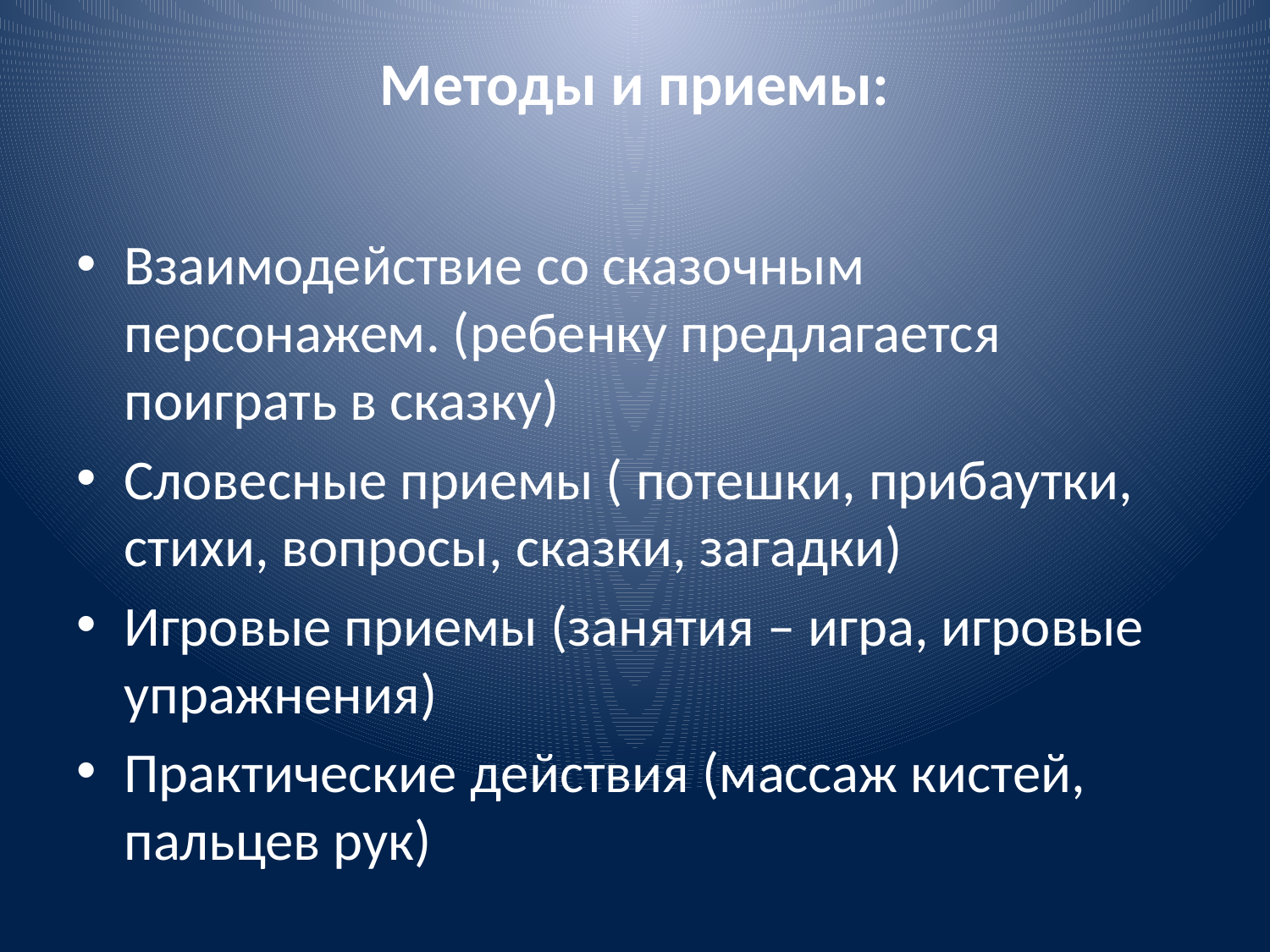

# Методы и приемы:
Взаимодействие со сказочным персонажем. (ребенку предлагается поиграть в сказку)
Словесные приемы ( потешки, прибаутки, стихи, вопросы, сказки, загадки)
Игровые приемы (занятия – игра, игровые упражнения)
Практические действия (массаж кистей, пальцев рук)